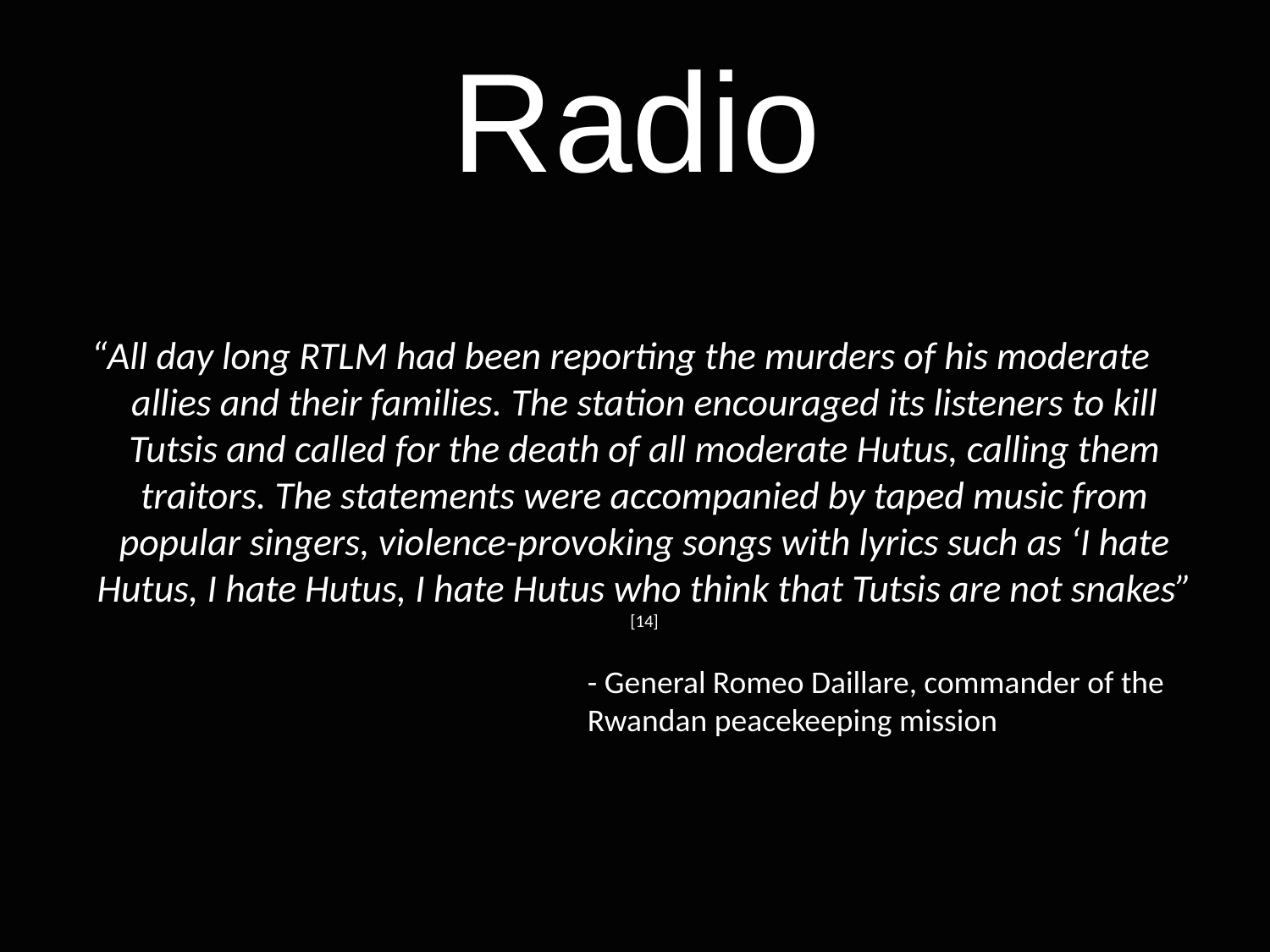

Radio
#

“All day long RTLM had been reporting the murders of his moderate allies and their families. The station encouraged its listeners to kill Tutsis and called for the death of all moderate Hutus, calling them traitors. The statements were accompanied by taped music from popular singers, violence-provoking songs with lyrics such as ‘I hate Hutus, I hate Hutus, I hate Hutus who think that Tutsis are not snakes” [14]

- General Romeo Daillare, commander of the Rwandan peacekeeping mission